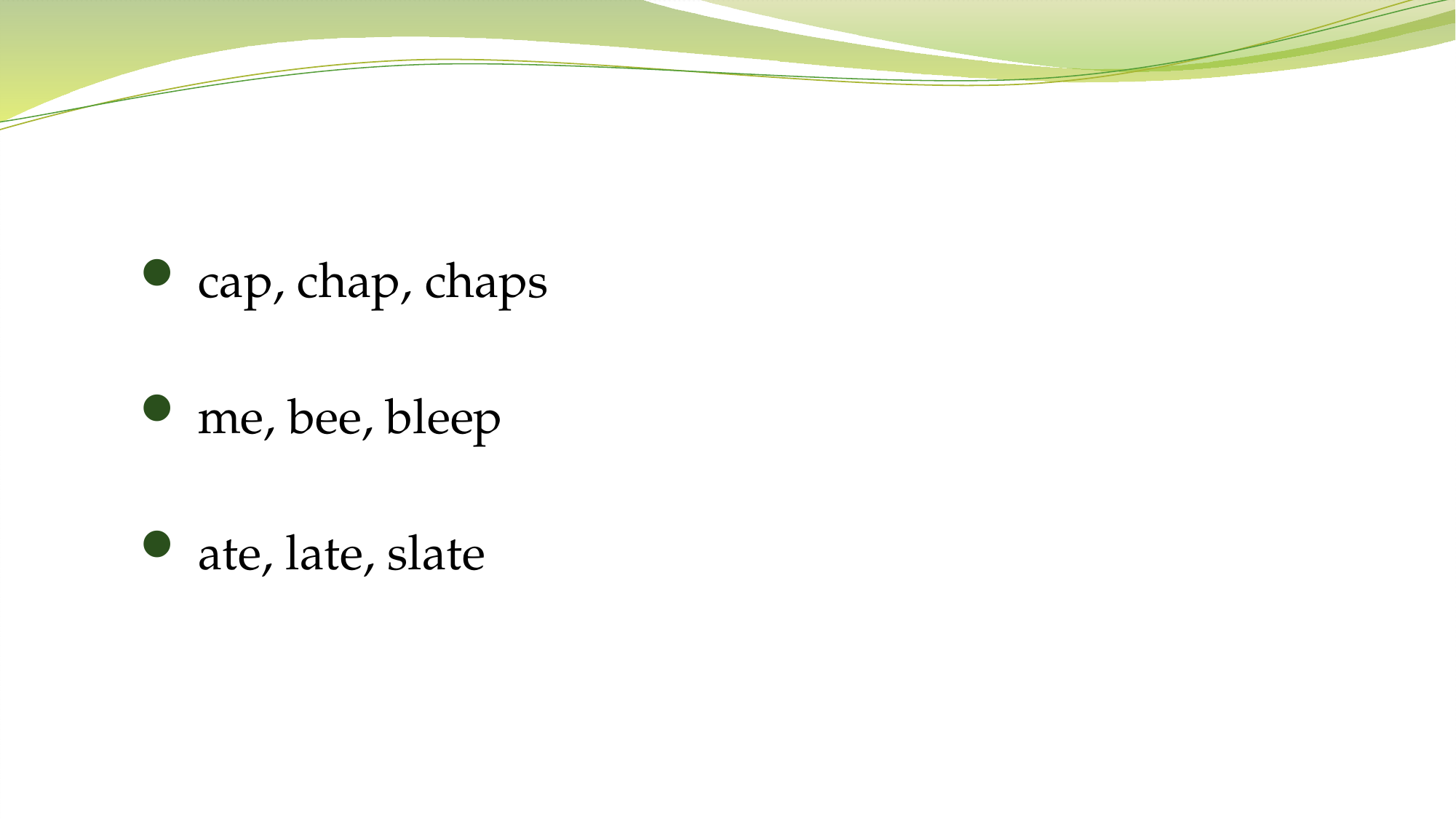

cap, chap, chaps

 me, bee, bleep

 ate, late, slate